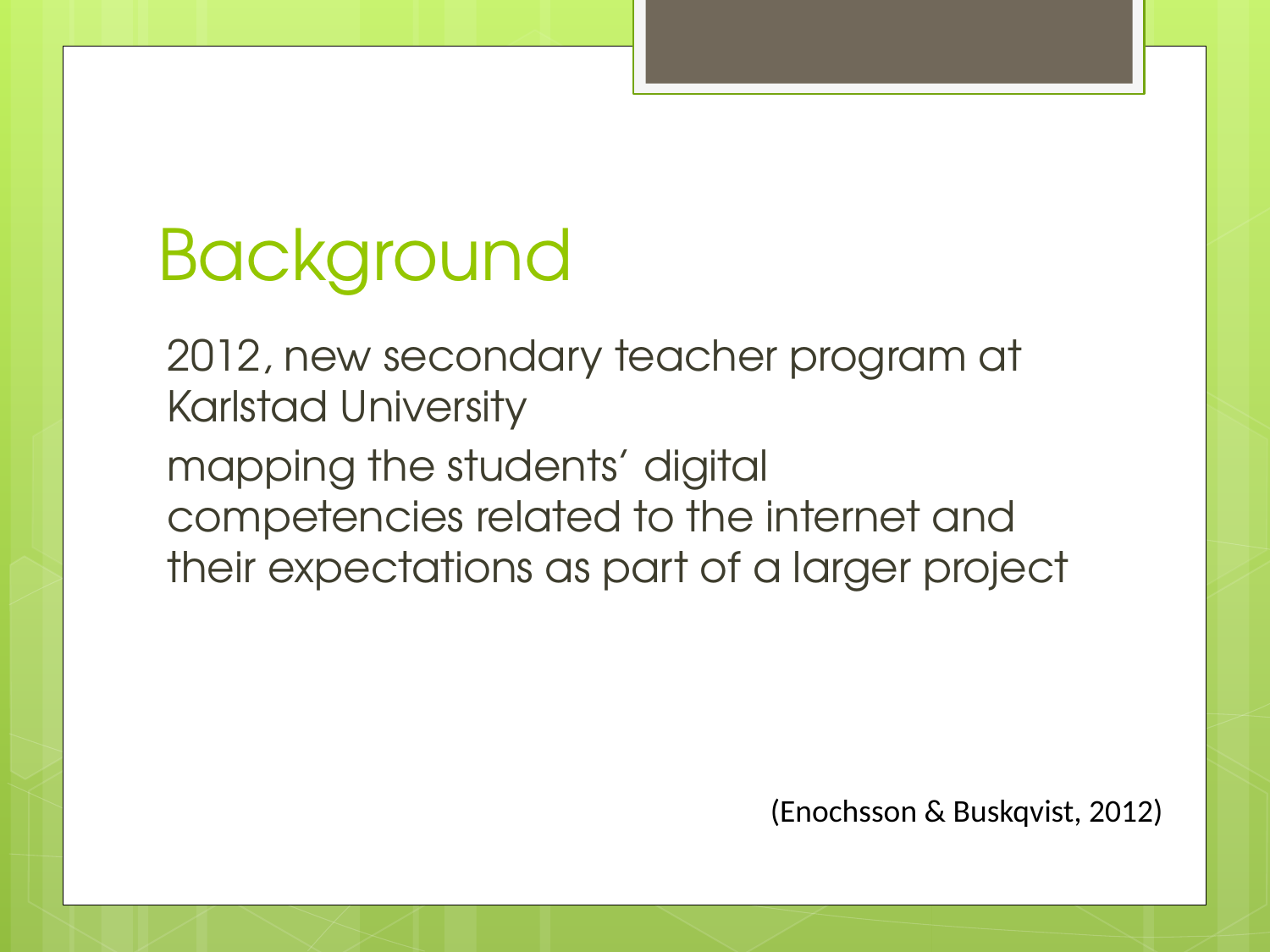

# Background
2012, new secondary teacher program at Karlstad University
mapping the students’ digital competencies related to the internet and their expectations as part of a larger project
(Enochsson & Buskqvist, 2012)